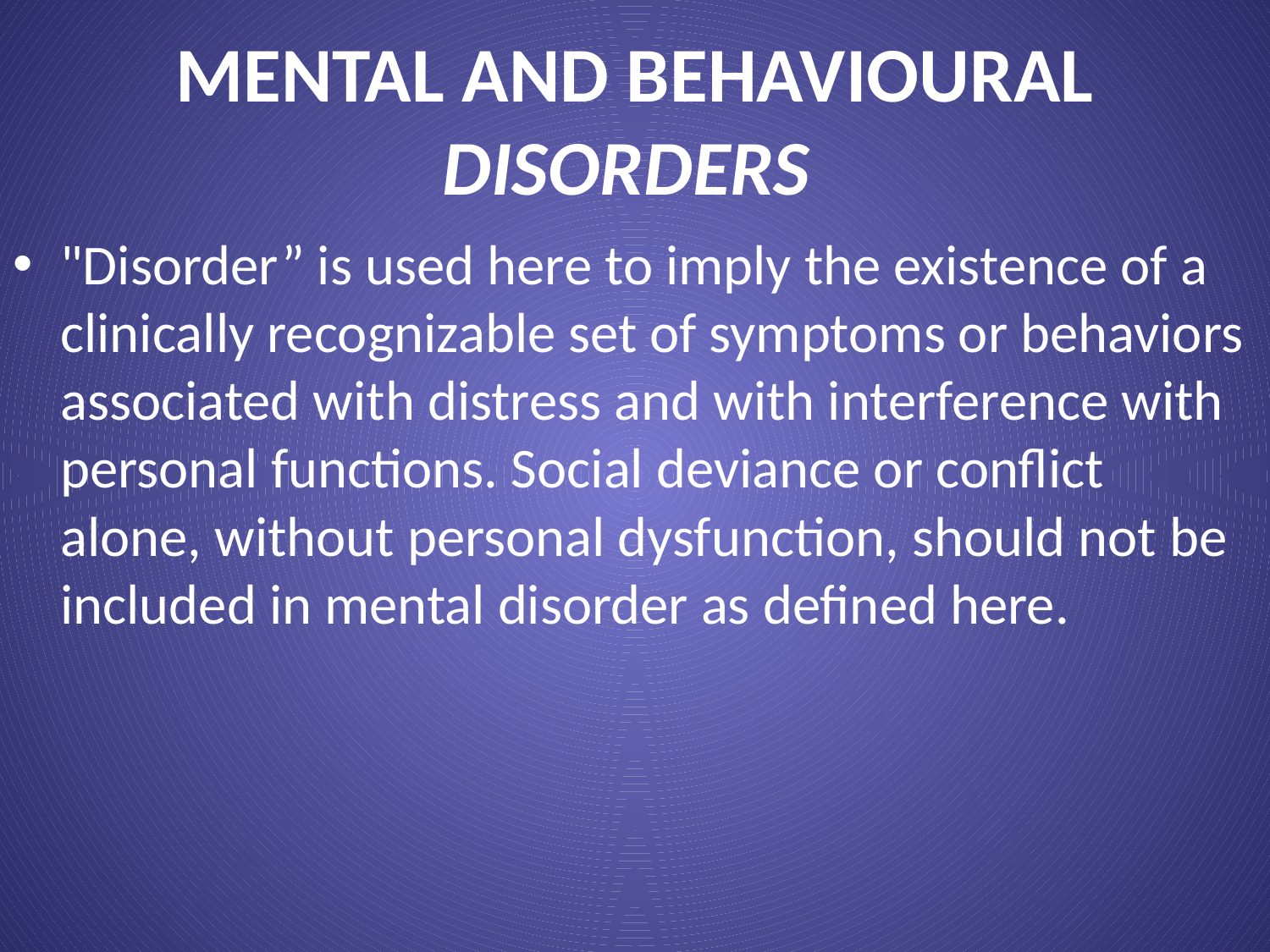

# mental and behavioural disorders
"Disorder” is used here to imply the existence of a clinically recognizable set of symptoms or behaviors associated with distress and with interference with personal functions. Social deviance or conflict alone, without personal dysfunction, should not be included in mental disorder as defined here.